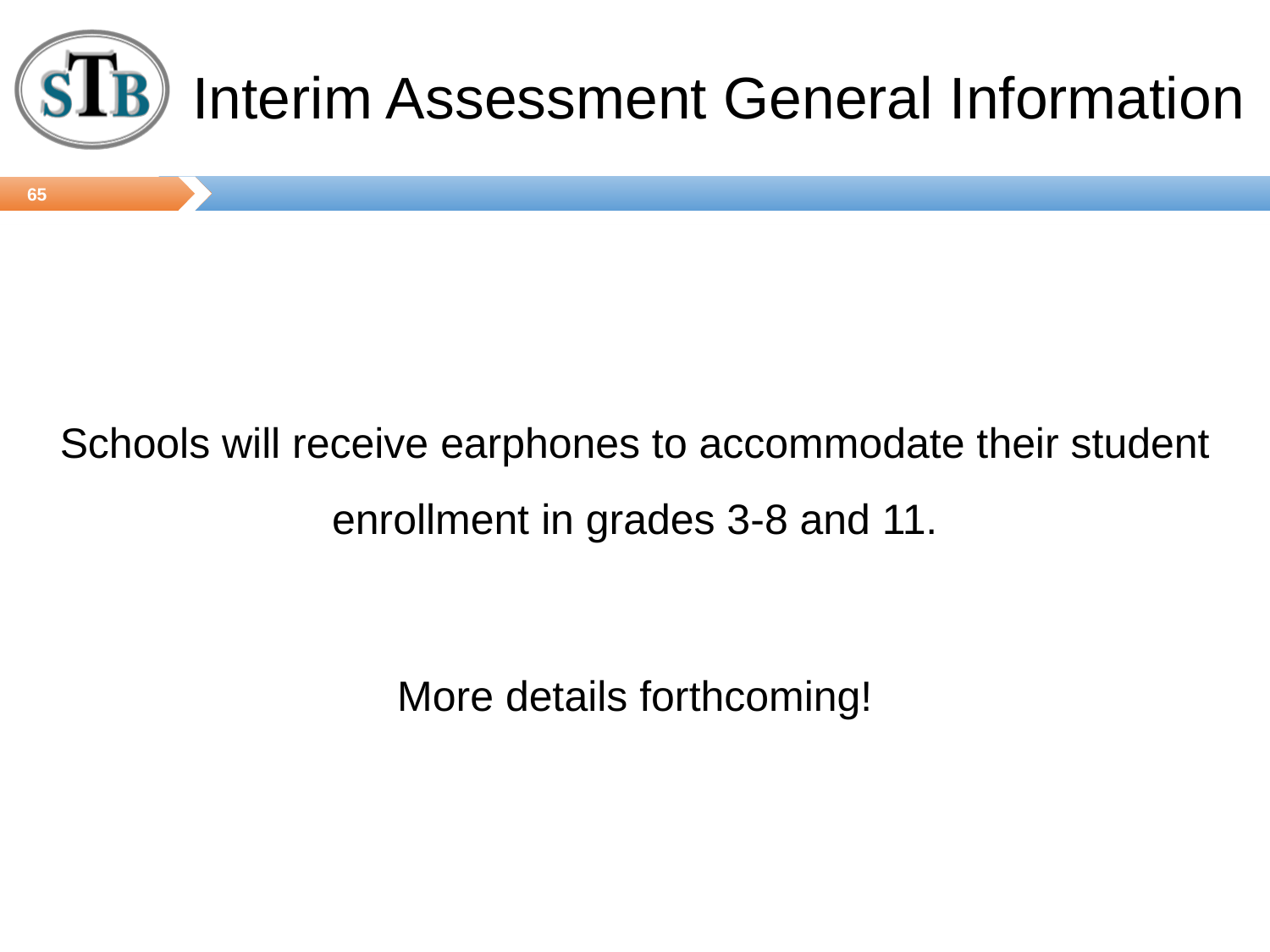

# Interim Assessment General Information
65

Schools will receive earphones to accommodate their student enrollment in grades 3-8 and 11.

More details forthcoming!